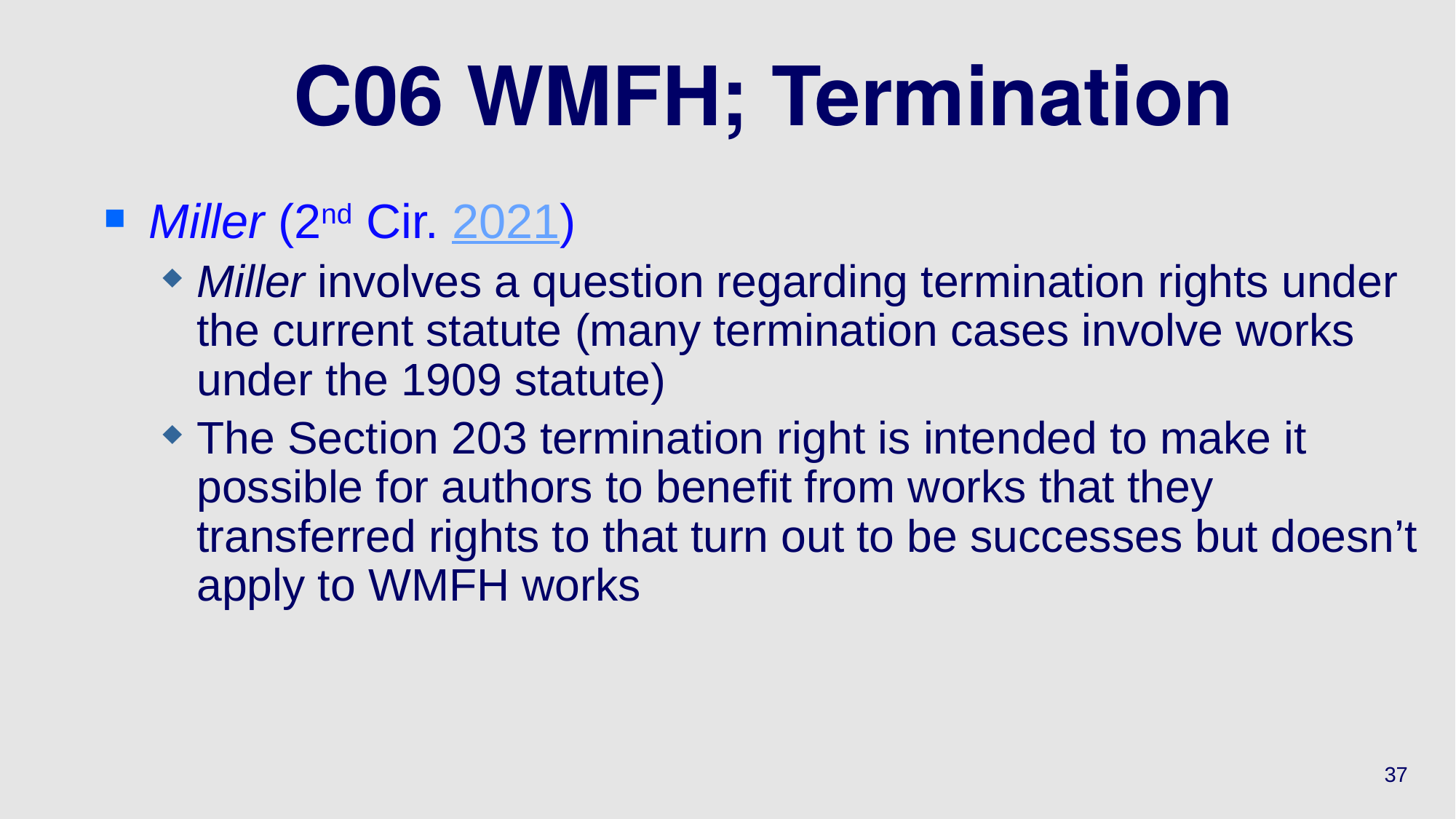

# C06 WMFH; Termination
Miller (2nd Cir. 2021)
Miller involves a question regarding termination rights under the current statute (many termination cases involve works under the 1909 statute)
The Section 203 termination right is intended to make it possible for authors to benefit from works that they transferred rights to that turn out to be successes but doesn’t apply to WMFH works
37